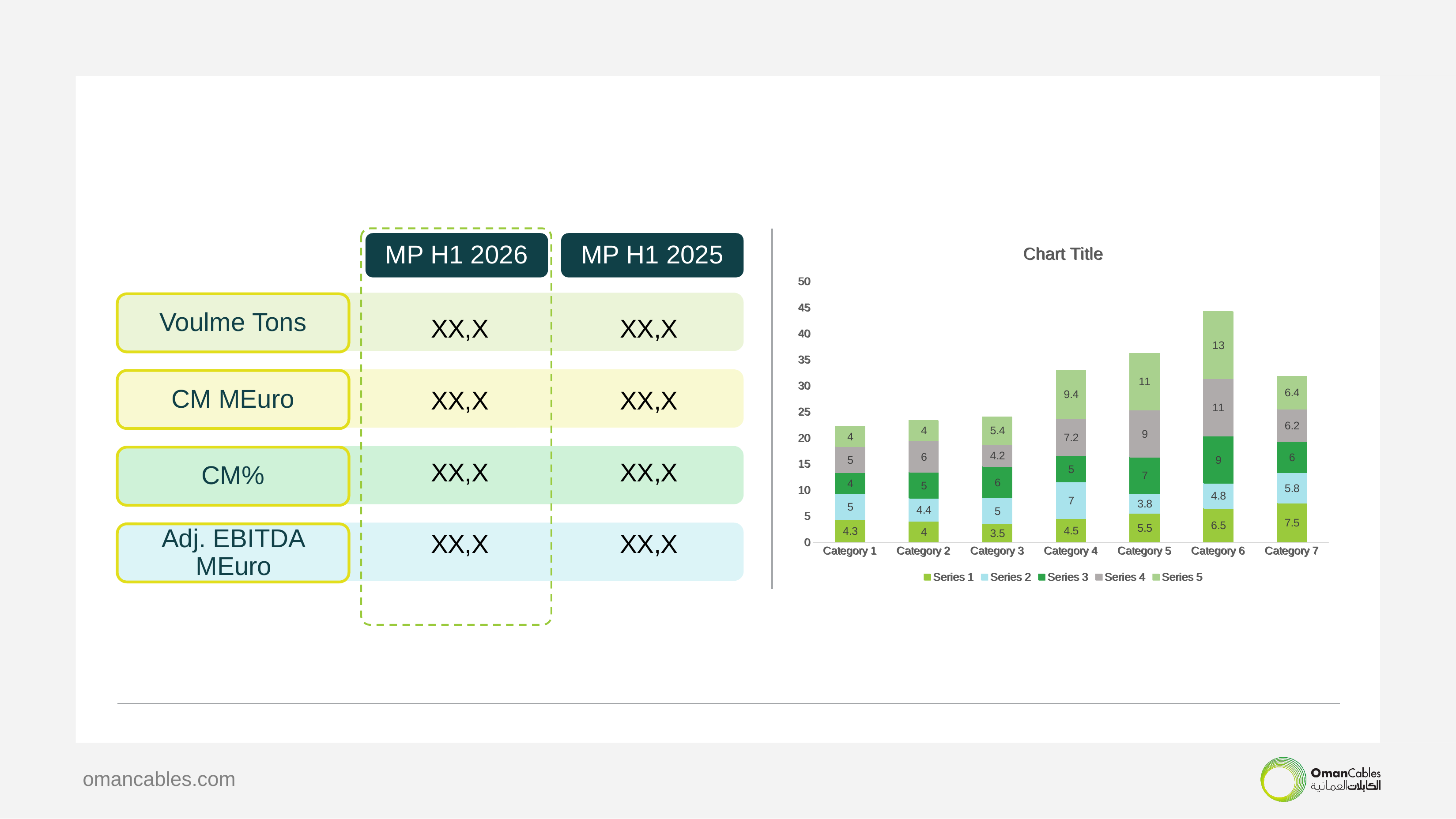

### Chart:

| Category | Series 1 | Series 2 | Series 3 | Series 4 | Series 5 |
|---|---|---|---|---|---|
| Category 1 | 4.3 | 5.0 | 4.0 | 5.0 | 4.0 |
| Category 2 | 4.0 | 4.4 | 5.0 | 6.0 | 4.0 |
| Category 3 | 3.5 | 5.0 | 6.0 | 4.2 | 5.4 |
| Category 4 | 4.5 | 7.0 | 5.0 | 7.2 | 9.4 |
| Category 5 | 5.5 | 3.8 | 7.0 | 9.0 | 11.0 |
| Category 6 | 6.5 | 4.8 | 9.0 | 11.0 | 13.0 |
| Category 7 | 7.5 | 5.8 | 6.0 | 6.2 | 6.4 |
MP H1 2026
MP H1 2025

| XX,X | XX,X |
| --- | --- |
| XX,X | XX,X |
| XX,X | XX,X |
| XX,X | XX,X |
Voulme Tons
CM MEuro
CM%
Adj. EBITDA MEuro

omancables.com